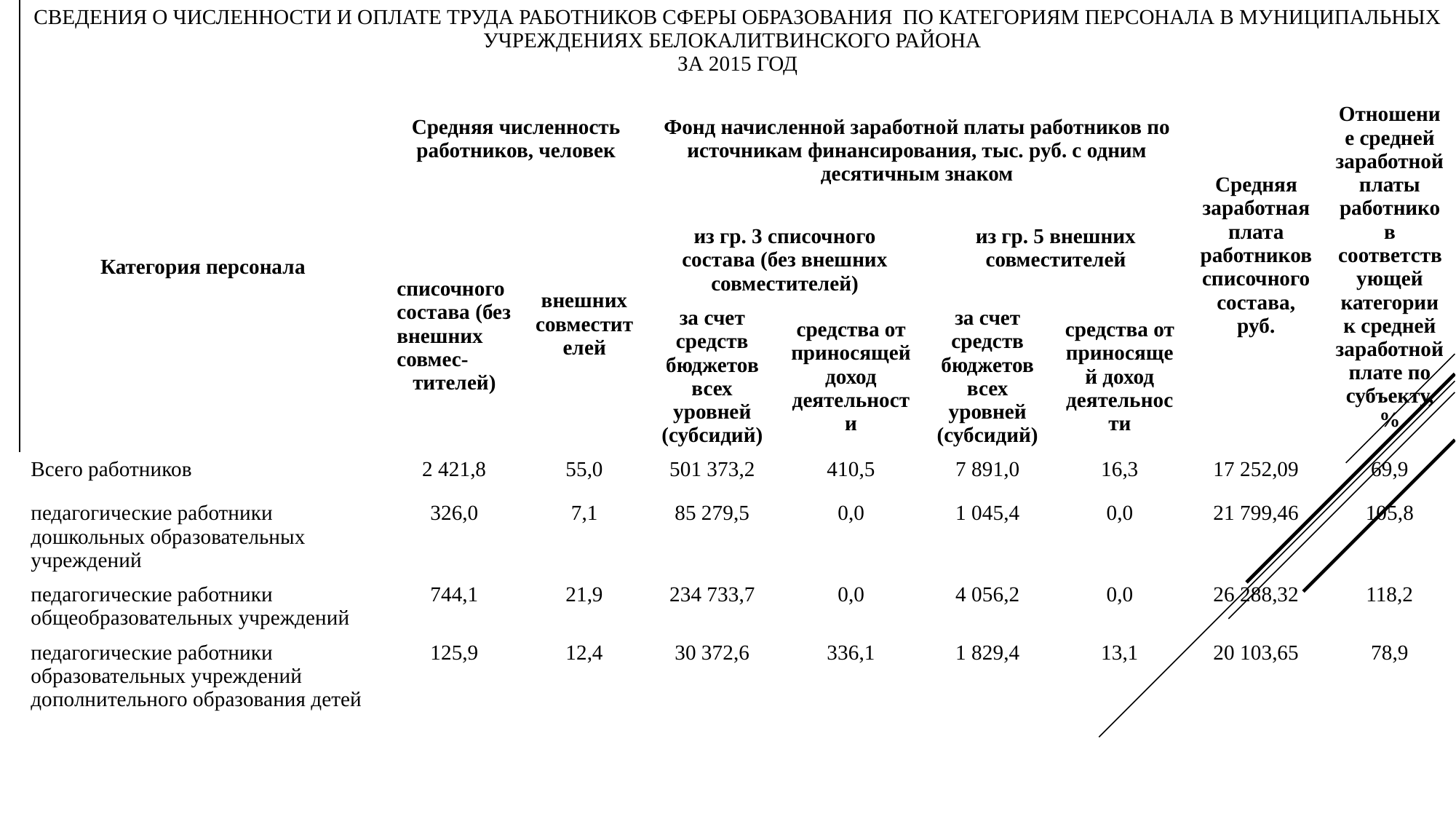

| СВЕДЕНИЯ О ЧИСЛЕННОСТИ И ОПЛАТЕ ТРУДА РАБОТНИКОВ СФЕРЫ ОБРАЗОВАНИЯ ПО КАТЕГОРИЯМ ПЕРСОНАЛА В МУНИЦИПАЛЬНЫХ УЧРЕЖДЕНИЯХ БЕЛОКАЛИТВИНСКОГО РАЙОНА ЗА 2015 ГОД |  |  |  |  |  |  |  |  |
| --- | --- | --- | --- | --- | --- | --- | --- | --- |
| Категория персонала | Средняя численность работников, человек |  | Фонд начисленной заработной платы работников по источникам финансирования, тыс. руб. с одним десятичным знаком |  |  |  | Средняя заработная плата работников списочного состава, руб. | Отношение средней заработной платы работников соответствующей категории к средней заработной плате по субъекту, % |
|  | списочного состава (без внешних совмес- тителей) | внешних совместителей | из гр. 3 списочного состава (без внешних совместителей) |  | из гр. 5 внешних совместителей |  |  |  |
|  |  |  | за счет средств бюджетов всех уровней (субсидий) | средства от приносящей доход деятельности | за счет средств бюджетов всех уровней (субсидий) | средства от приносящей доход деятельности |  |  |
| Всего работников | 2 421,8 | 55,0 | 501 373,2 | 410,5 | 7 891,0 | 16,3 | 17 252,09 | 69,9 |
| педагогические работники дошкольных образовательных учреждений | 326,0 | 7,1 | 85 279,5 | 0,0 | 1 045,4 | 0,0 | 21 799,46 | 105,8 |
| педагогические работники общеобразовательных учреждений | 744,1 | 21,9 | 234 733,7 | 0,0 | 4 056,2 | 0,0 | 26 288,32 | 118,2 |
| педагогические работники образовательных учреждений дополнительного образования детей | 125,9 | 12,4 | 30 372,6 | 336,1 | 1 829,4 | 13,1 | 20 103,65 | 78,9 |